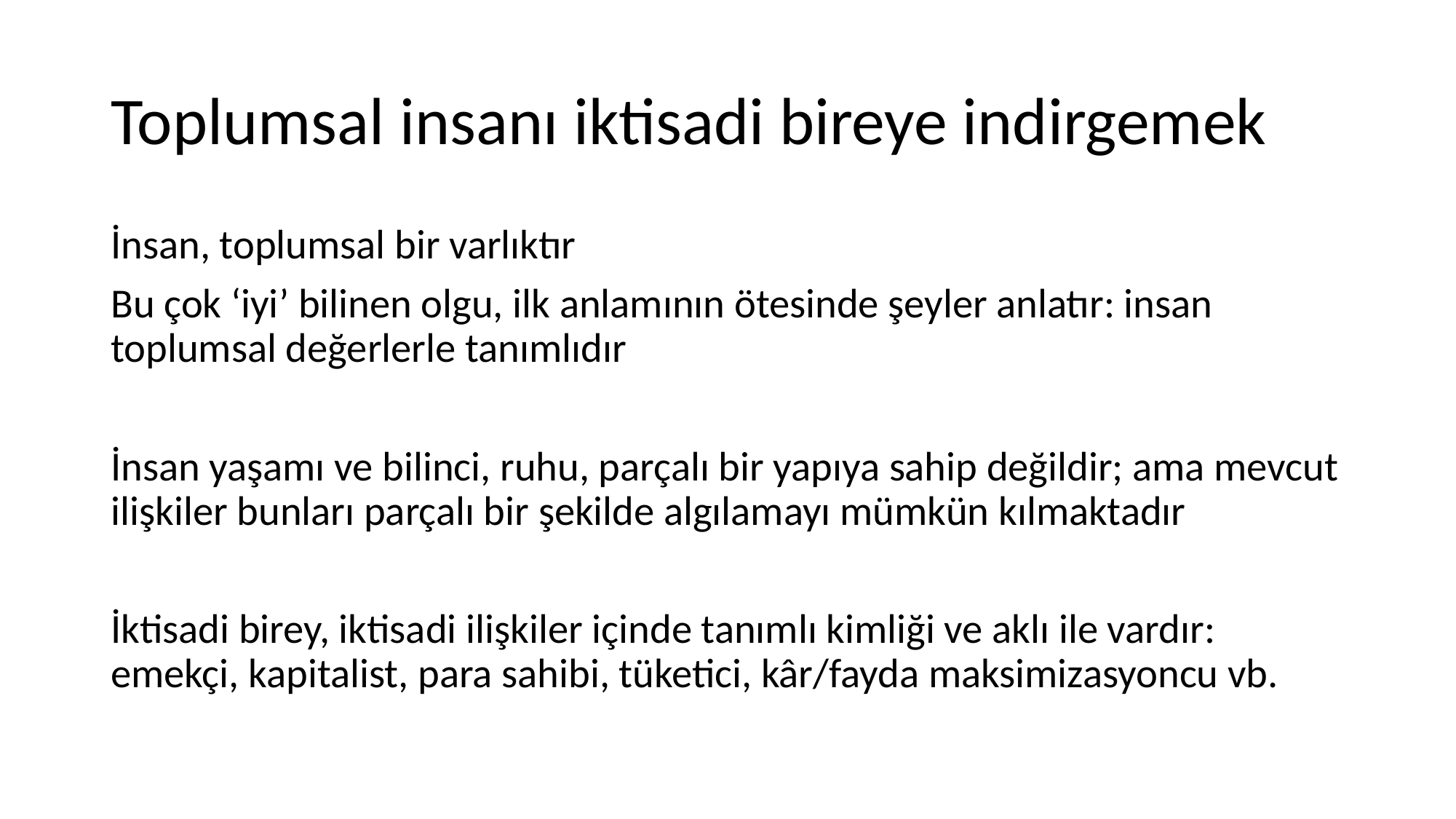

# Toplumsal insanı iktisadi bireye indirgemek
İnsan, toplumsal bir varlıktır
Bu çok ‘iyi’ bilinen olgu, ilk anlamının ötesinde şeyler anlatır: insan toplumsal değerlerle tanımlıdır

İnsan yaşamı ve bilinci, ruhu, parçalı bir yapıya sahip değildir; ama mevcut ilişkiler bunları parçalı bir şekilde algılamayı mümkün kılmaktadır

İktisadi birey, iktisadi ilişkiler içinde tanımlı kimliği ve aklı ile vardır: emekçi, kapitalist, para sahibi, tüketici, kâr/fayda maksimizasyoncu vb.